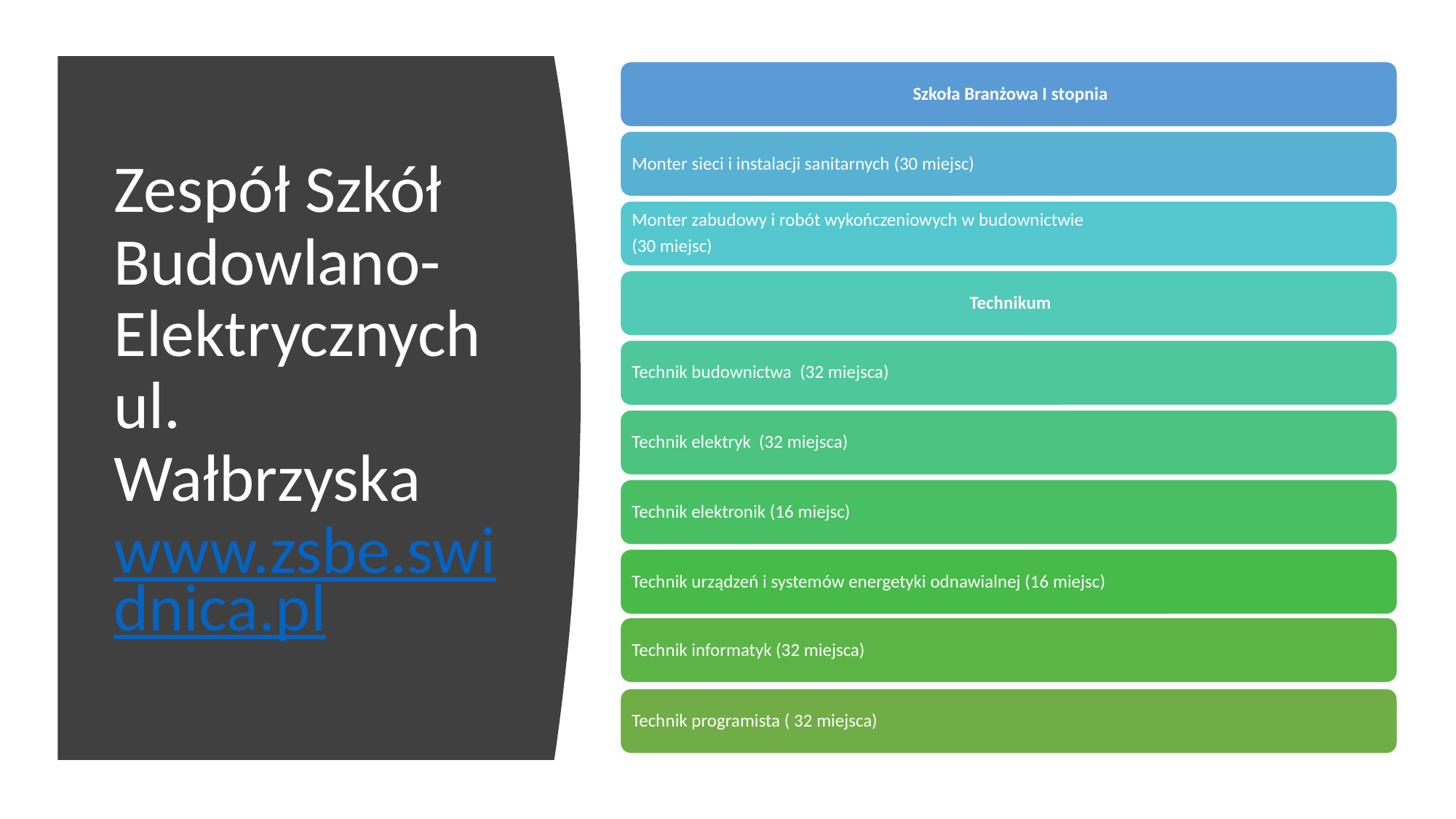

Szkoła Branżowa I stopnia
Monter sieci i instalacji sanitarnych (30 miejsc)
Monter zabudowy i robót wykończeniowych w budownictwie
(30 miejsc)
Technikum
Technik budownictwa  (32 miejsca)
Technik elektryk  (32 miejsca)
Technik elektronik (16 miejsc)
Technik urządzeń i systemów energetyki odnawialnej (16 miejsc)
Technik informatyk (32 miejsca)
Technik programista ( 32 miejsca)

# Zespół Szkół Budowlano-Elektrycznych ul. Wałbrzyska www.zsbe.swidnica.pl